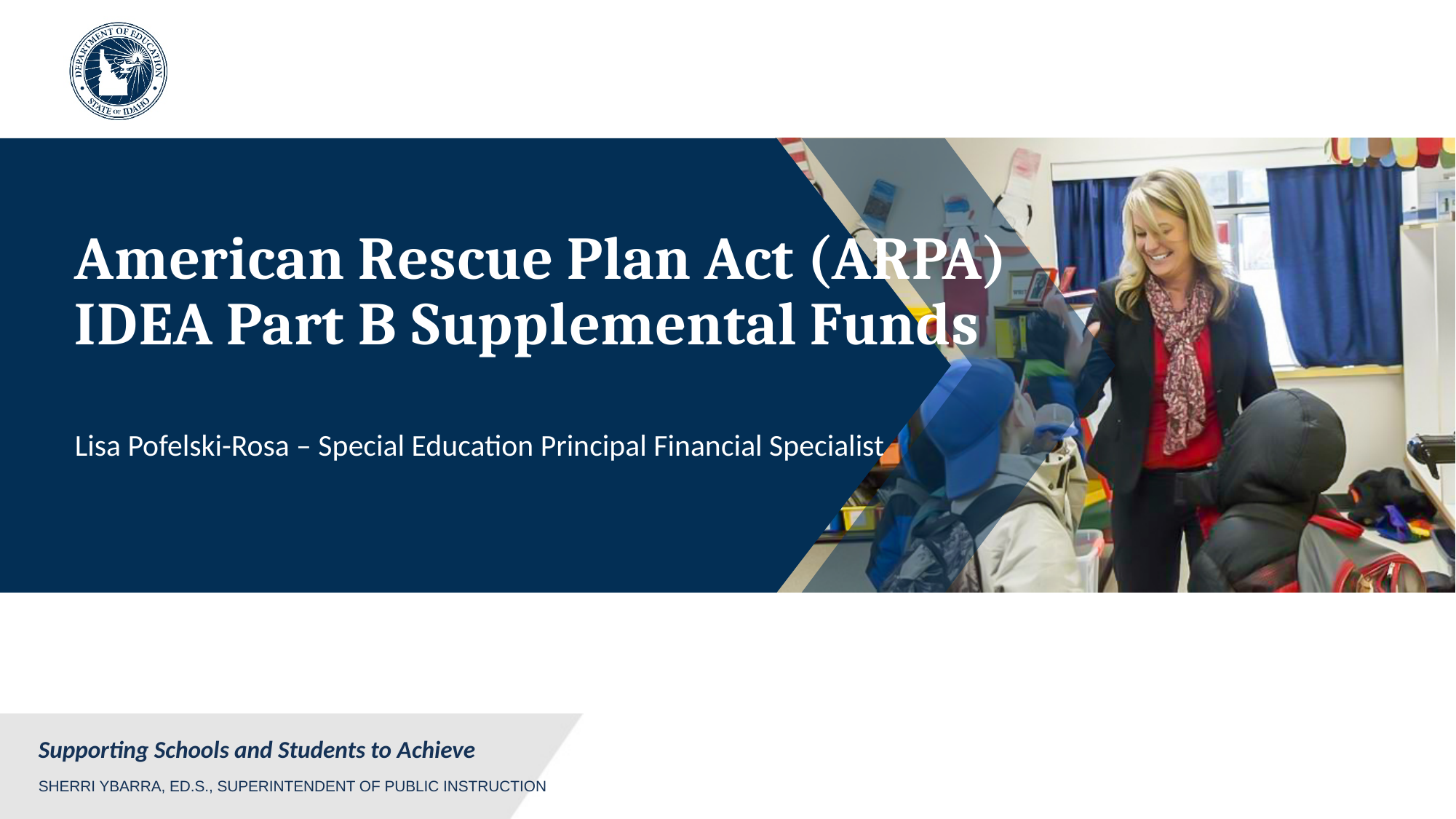

# American Rescue Plan Act (ARPA) IDEA Part B Supplemental Funds

Lisa Pofelski-Rosa – Special Education Principal Financial Specialist